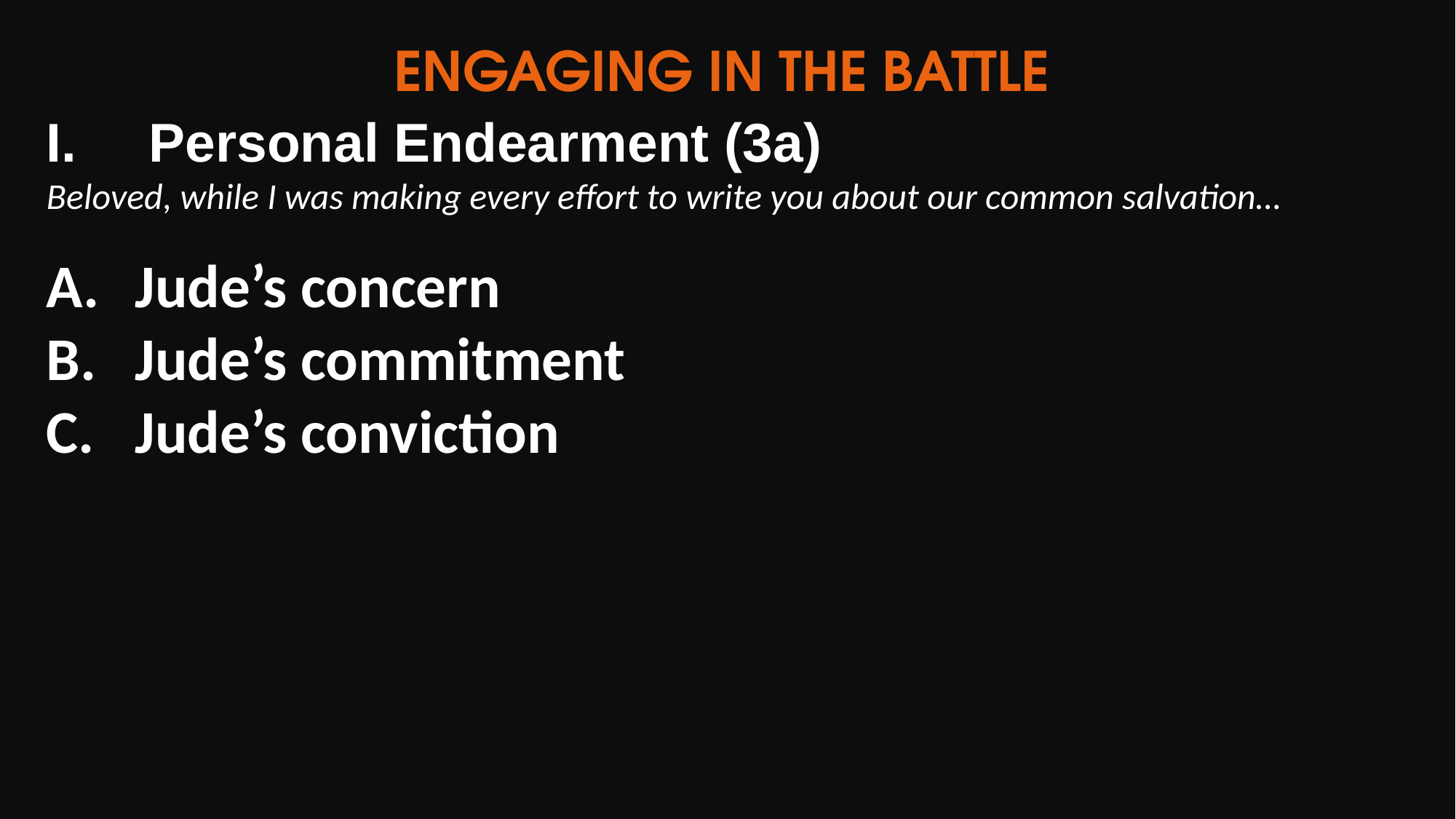

Engaging in the battle
Personal Endearment (3a)
Beloved, while I was making every effort to write you about our common salvation…
Jude’s concern
Jude’s commitment
Jude’s conviction